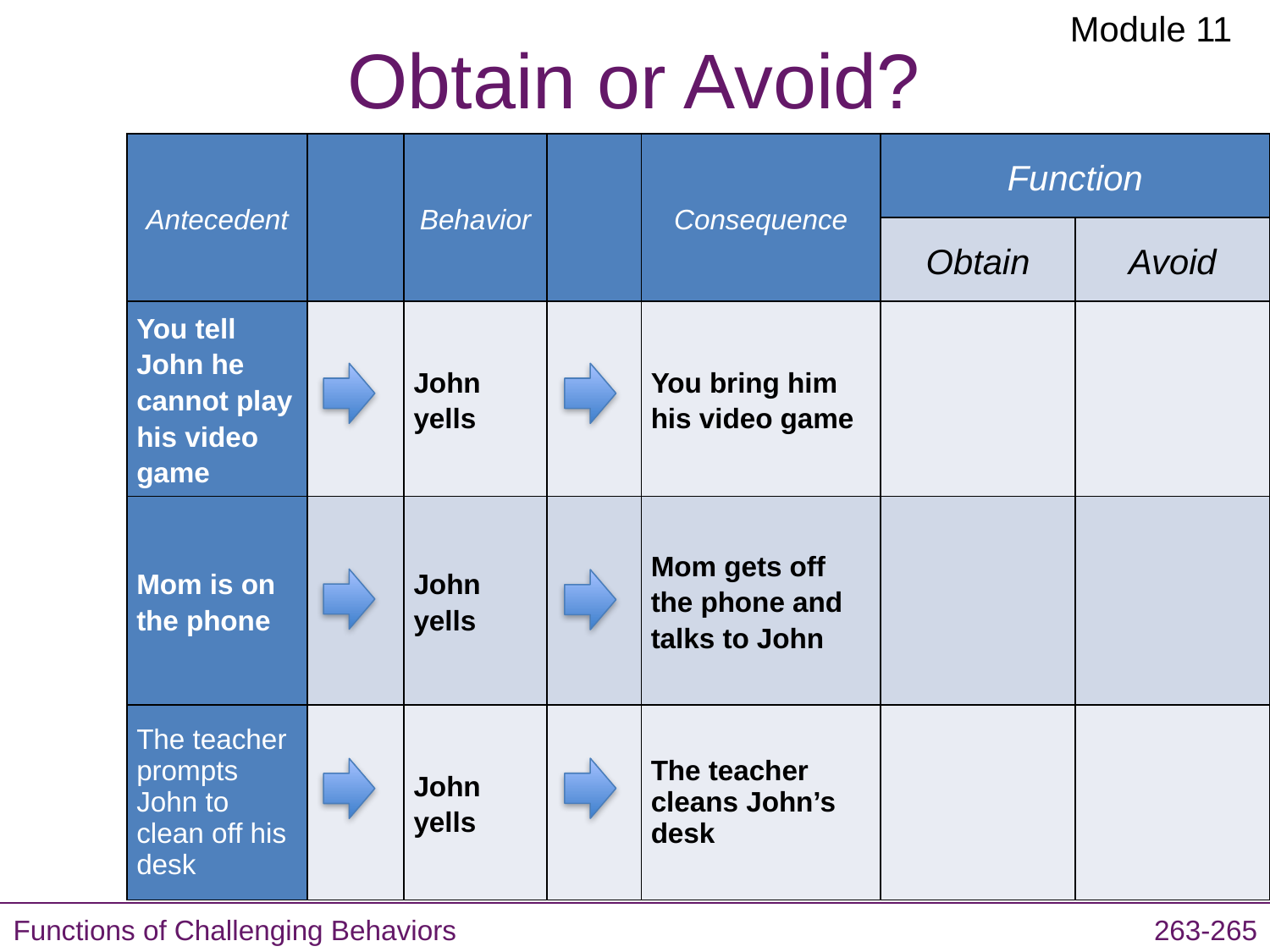

Module 11
# Obtain or Avoid?
| Antecedent |  | Behavior |  | Consequence | Function |  |
| --- | --- | --- | --- | --- | --- | --- |
|  |  |  |  |  | Obtain | Avoid |
| You tell John he cannot play his video game |  | John yells |  | You bring him his video game |  |  |
| Mom is on the phone |  | John yells |  | Mom gets off the phone and talks to John |  |  |
| The teacher prompts John to clean off his desk |  | John yells |  | The teacher cleans John’s desk |  |  |

Functions of Challenging Behaviors
263-265